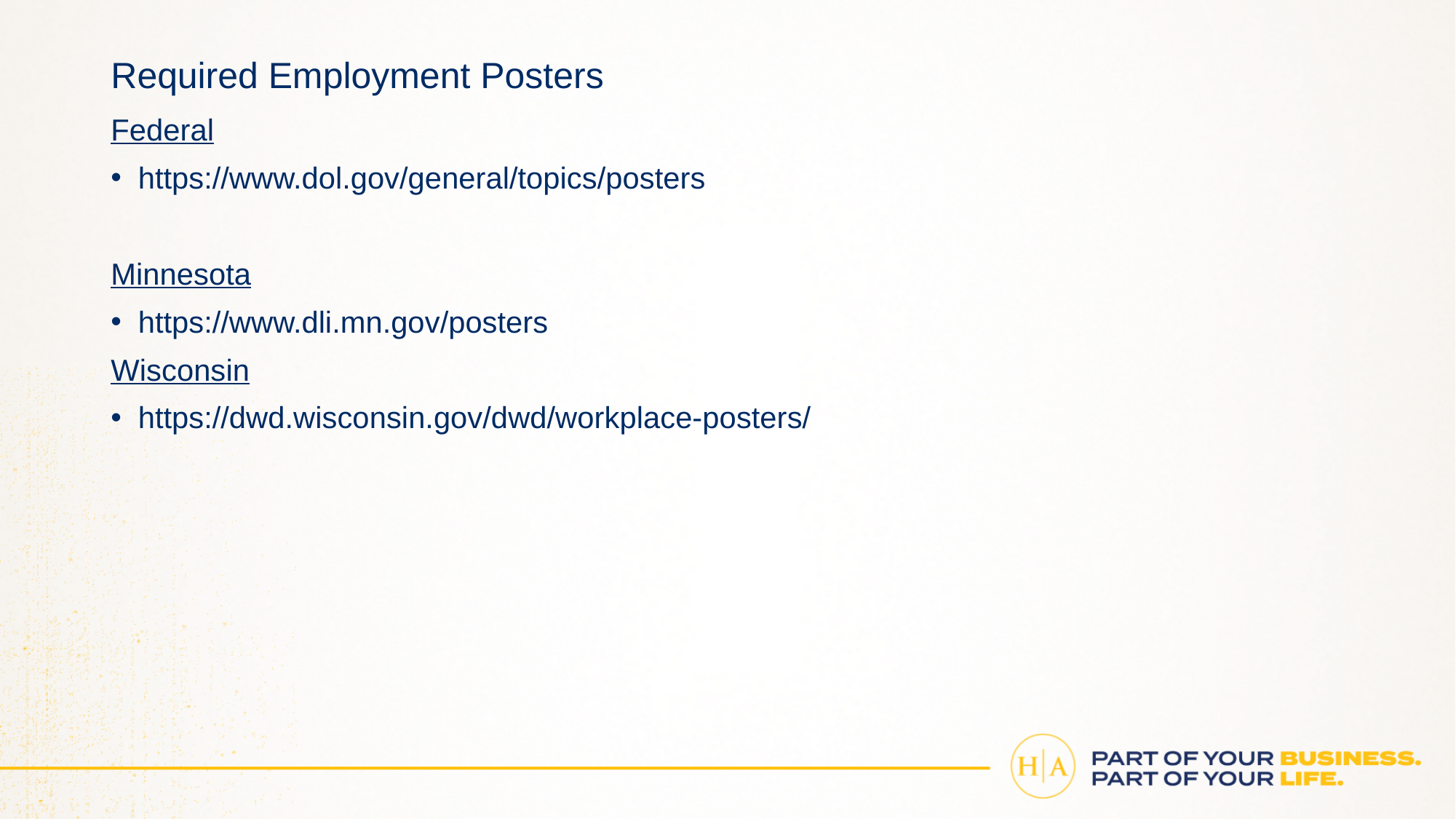

# Required Employment Posters
Federal
https://www.dol.gov/general/topics/posters

Minnesota
https://www.dli.mn.gov/posters
Wisconsin
https://dwd.wisconsin.gov/dwd/workplace-posters/